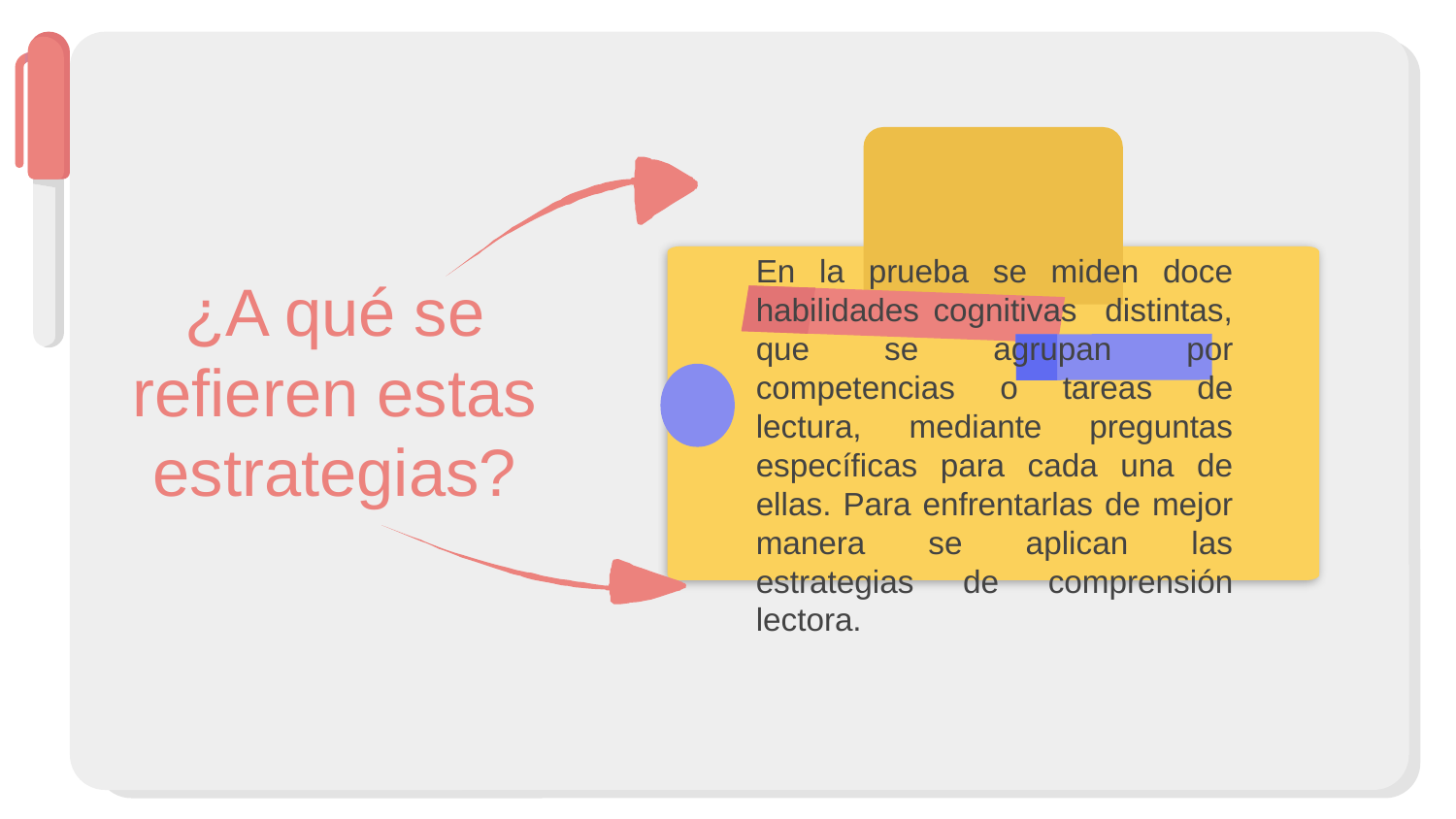

En la prueba se miden doce habilidades cognitivas  distintas, que se agrupan por competencias o tareas de lectura, mediante preguntas específicas para cada una de ellas. Para enfrentarlas de mejor manera se aplican las estrategias de comprensión lectora.
# ¿A qué se refieren estas estrategias?